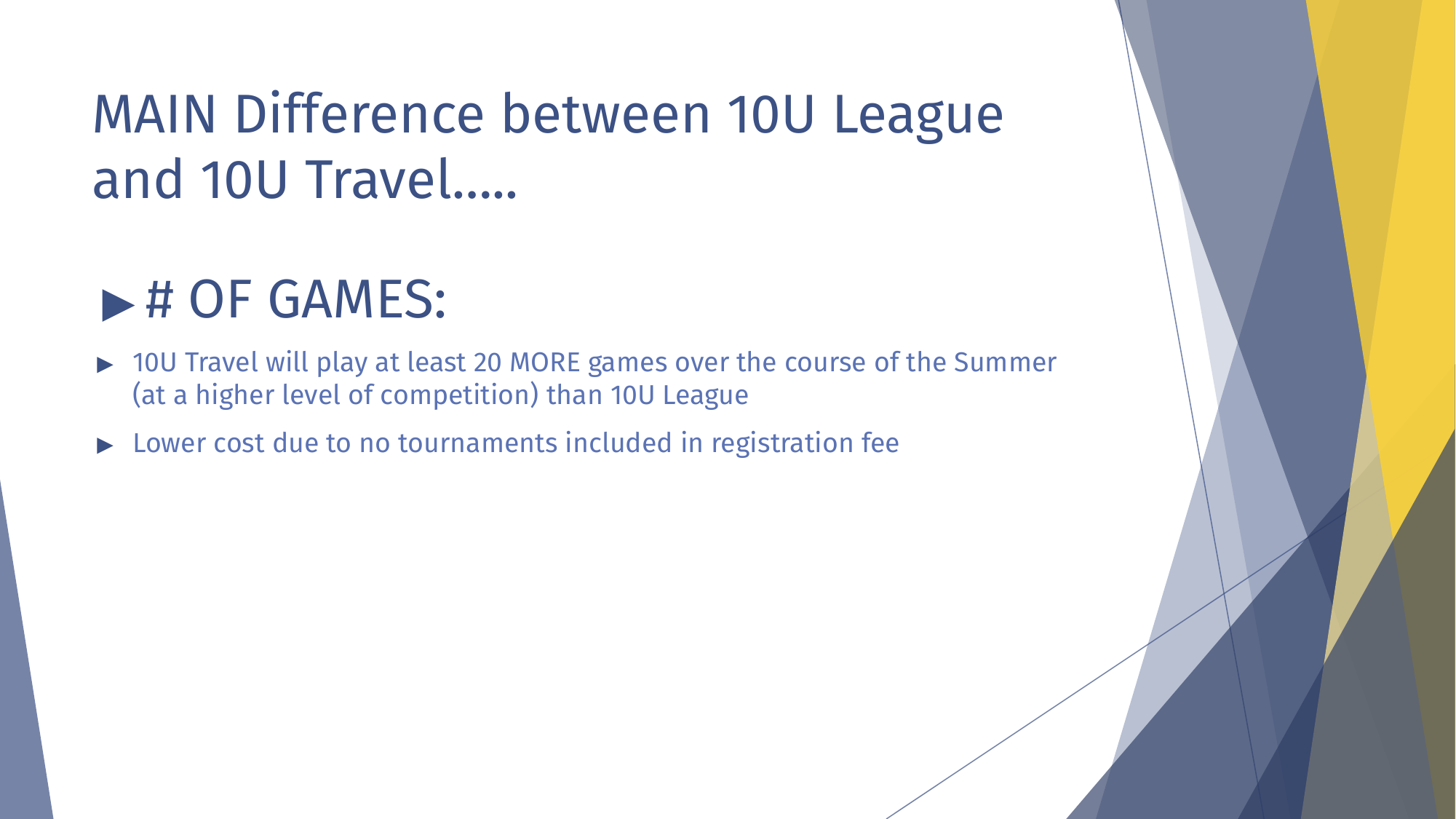

# MAIN Difference between 10U League and 10U Travel…..
# OF GAMES:
10U Travel will play at least 20 MORE games over the course of the Summer (at a higher level of competition) than 10U League
Lower cost due to no tournaments included in registration fee